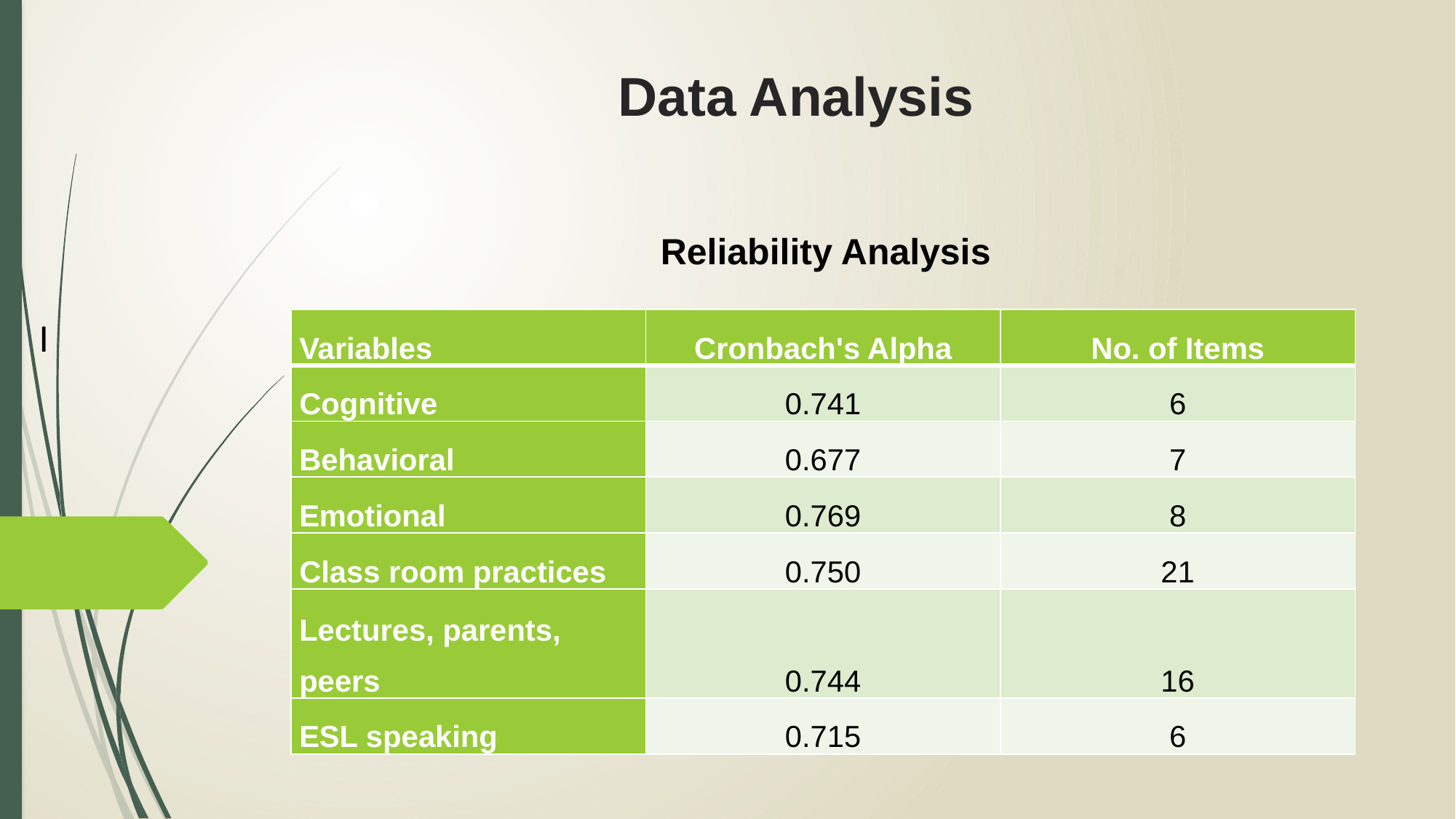

# Data Analysis
                     Reliability Analysis

I

| Variables | Cronbach's Alpha | No. of Items |
| --- | --- | --- |
| Cognitive | 0.741 | 6 |
| Behavioral | 0.677 | 7 |
| Emotional | 0.769 | 8 |
| Class room practices | 0.750 | 21 |
| Lectures, parents, peers | 0.744 | 16 |
| ESL speaking | 0.715 | 6 |